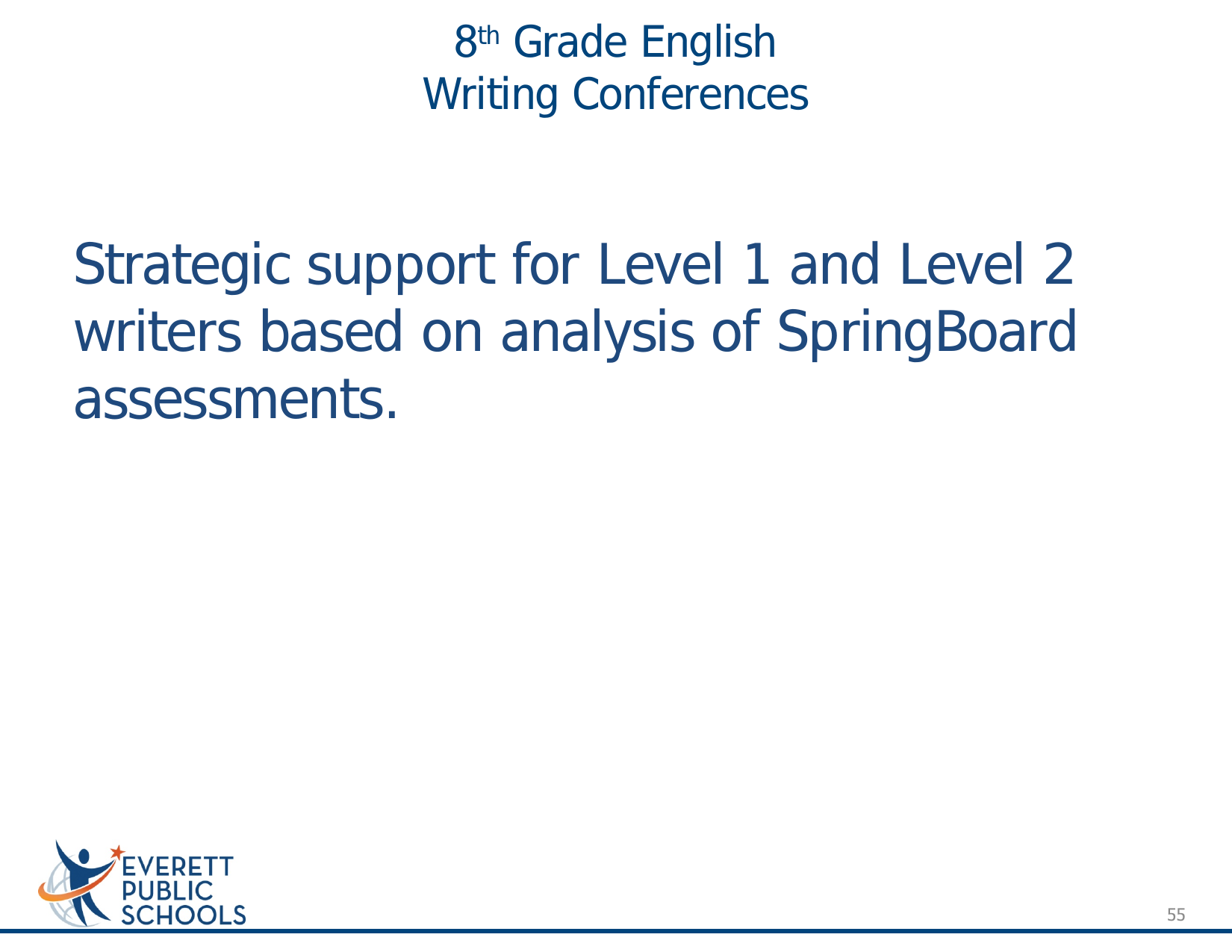

# 8th Grade English Writing Conferences
Strategic support for Level 1 and Level 2 writers based on analysis of SpringBoard assessments.

55